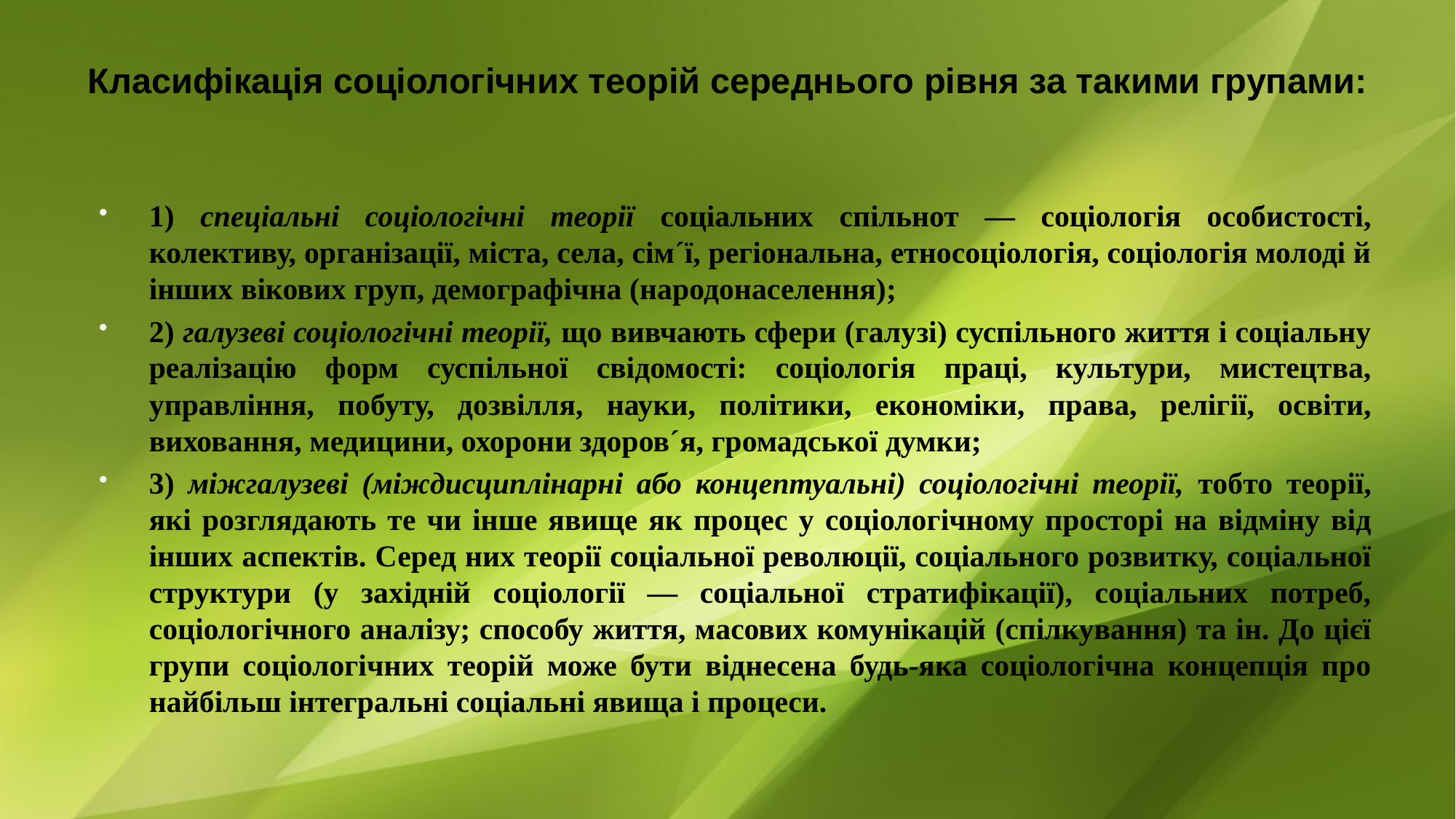

# Класифікація соціологічних теорій середнього рівня за такими групами:
1) спеціальні соціологічні теорії соціальних спільнот — соціологія особистості, колективу, організації, міста, села, сім´ї, регіональна, етносоціологія, соціологія молоді й інших вікових груп, демографічна (народонаселення);
2) галузеві соціологічні теорії, що вивчають сфери (галузі) суспільного життя і соціальну реалізацію форм суспільної свідомості: соціологія праці, культури, мистецтва, управління, побуту, дозвілля, науки, політики, економіки, права, релігії, освіти, виховання, медицини, охорони здоров´я, громадської думки;
3) міжгалузеві (міждисциплінарні або концептуальні) соціологічні теорії, тобто теорії, які розглядають те чи інше явище як процес у соціологічному просторі на відміну від інших аспектів. Серед них теорії соціальної революції, соціального розвитку, соціальної структури (у західній соціології — соціальної стратифікації), соціальних потреб, соціологічного аналізу; способу життя, масових комунікацій (спілкування) та ін. До цієї групи соціологічних теорій може бути віднесена будь-яка соціологічна концепція про найбільш інтегральні соціальні явища і процеси.